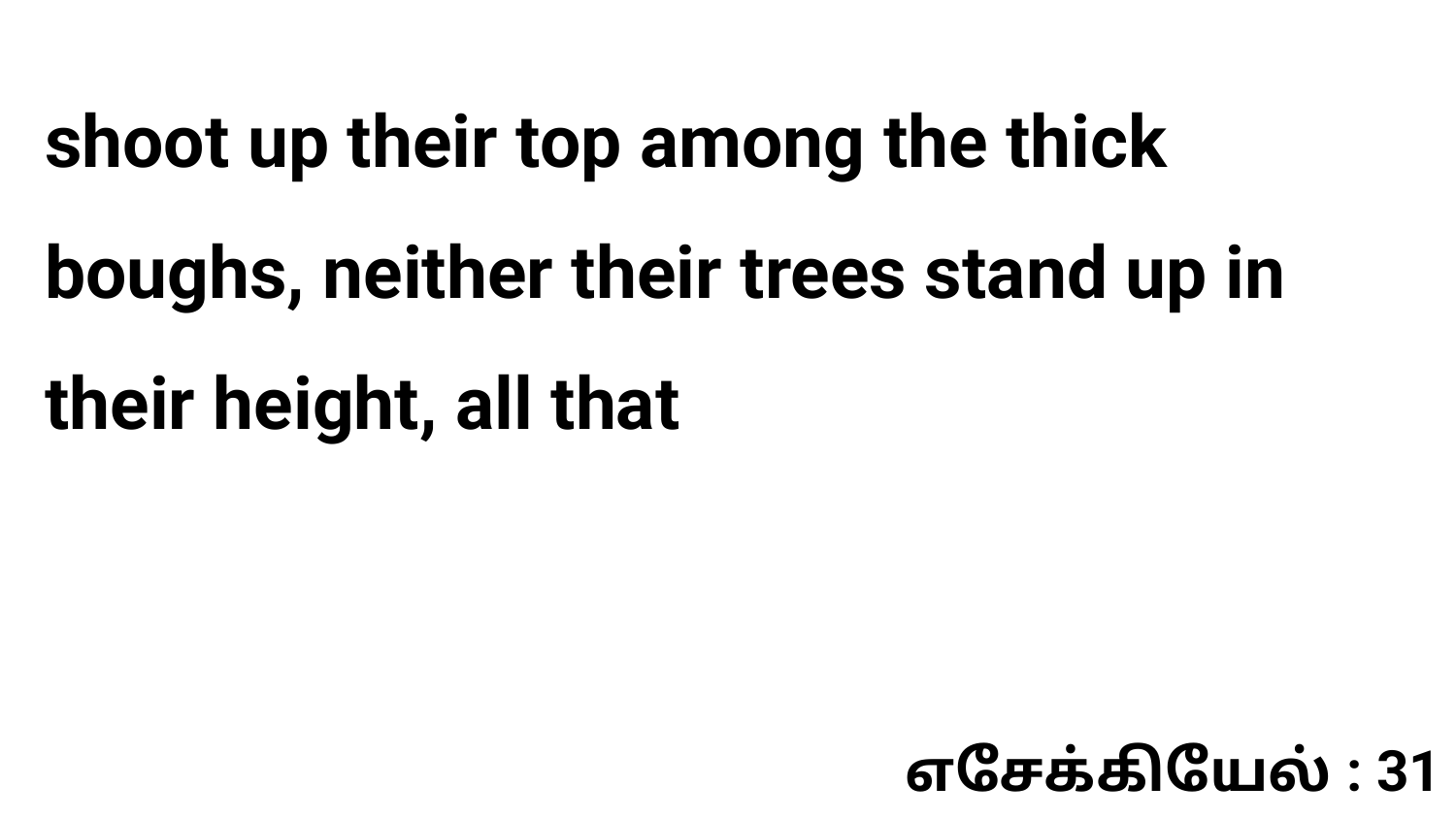

shoot up their top among the thick boughs, neither their trees stand up in their height, all that
எசேக்கியேல் : 31